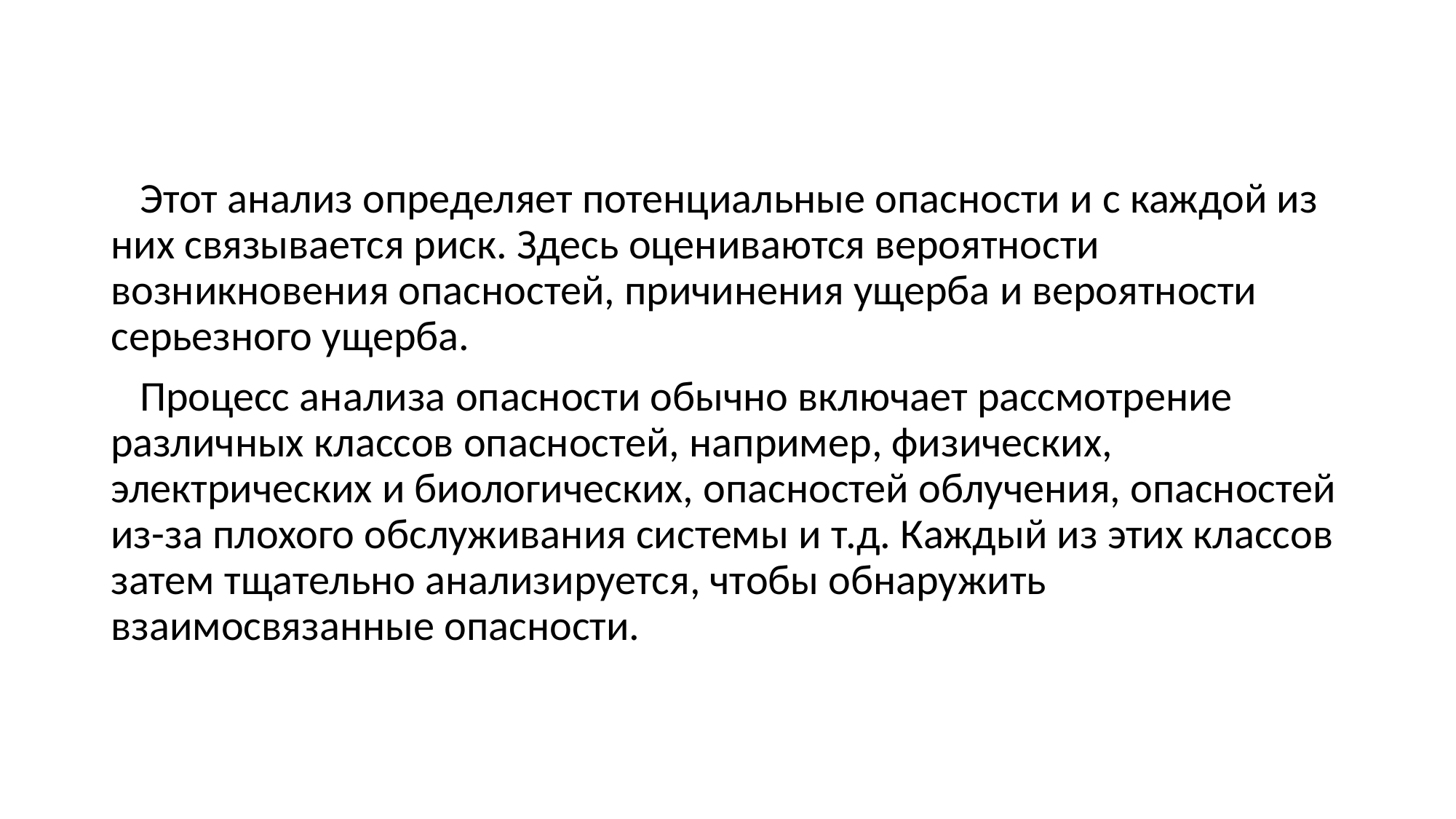

Этот анализ определяет потенциальные опасности и с каждой из них связывается риск. Здесь оцениваются вероятности возникновения опасностей, причинения ущерба и вероятности серьезного ущерба.
   Процесс анализа опасности обычно включает рассмотрение различных классов опасностей, например, физических, электрических и биологических, опасностей облучения, опасностей из-за плохого обслуживания системы и т.д. Каждый из этих классов затем тщательно анализируется, чтобы обнаружить взаимосвязанные опасности.